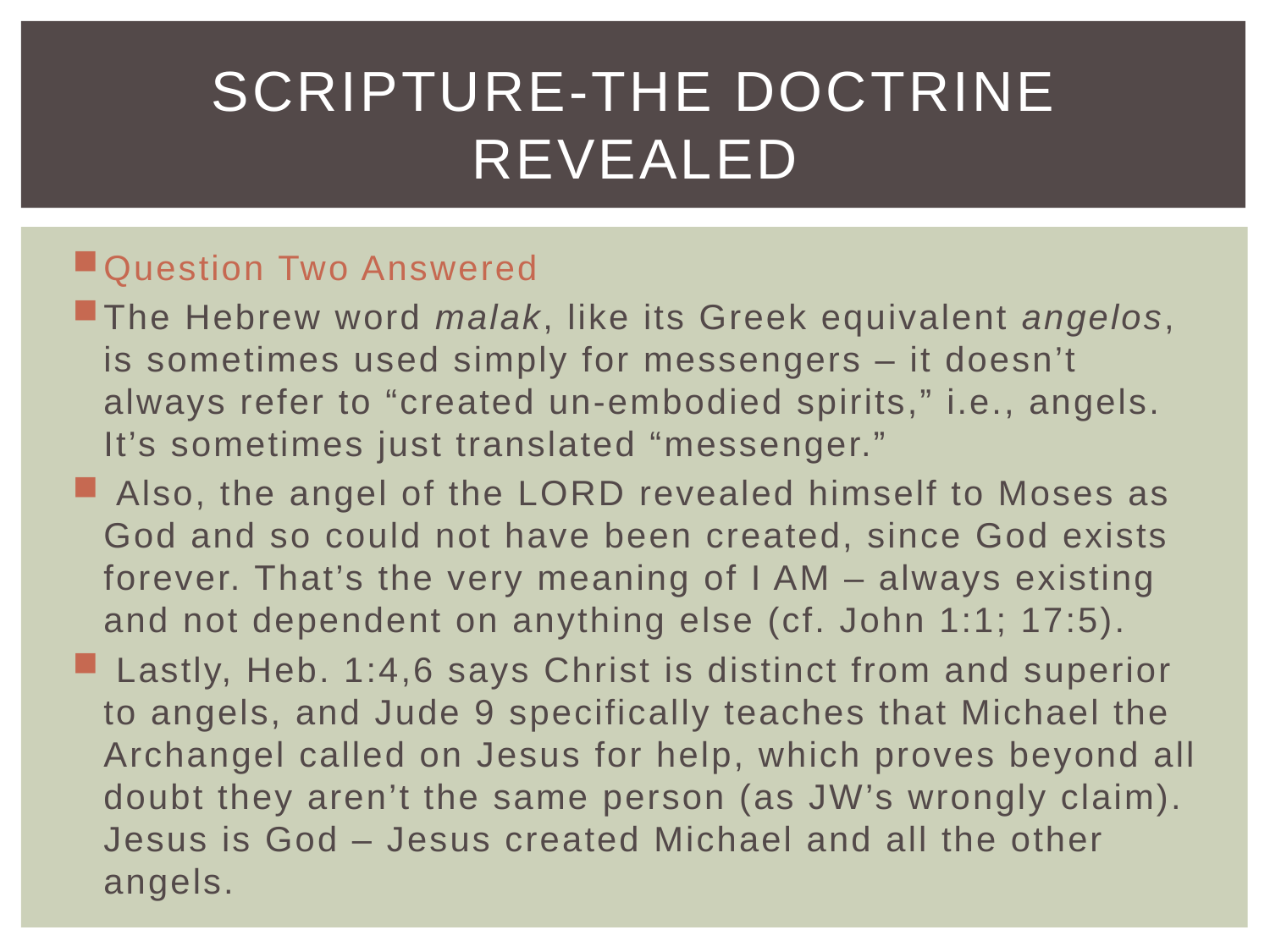

# Scripture-the Doctrine revealed
Question Two Answered
The Hebrew word malak, like its Greek equivalent angelos, is sometimes used simply for messengers – it doesn’t always refer to “created un-embodied spirits,” i.e., angels. It’s sometimes just translated “messenger.”
 Also, the angel of the LORD revealed himself to Moses as God and so could not have been created, since God exists forever. That’s the very meaning of I AM – always existing and not dependent on anything else (cf. John 1:1; 17:5).
 Lastly, Heb. 1:4,6 says Christ is distinct from and superior to angels, and Jude 9 specifically teaches that Michael the Archangel called on Jesus for help, which proves beyond all doubt they aren’t the same person (as JW’s wrongly claim). Jesus is God – Jesus created Michael and all the other angels.